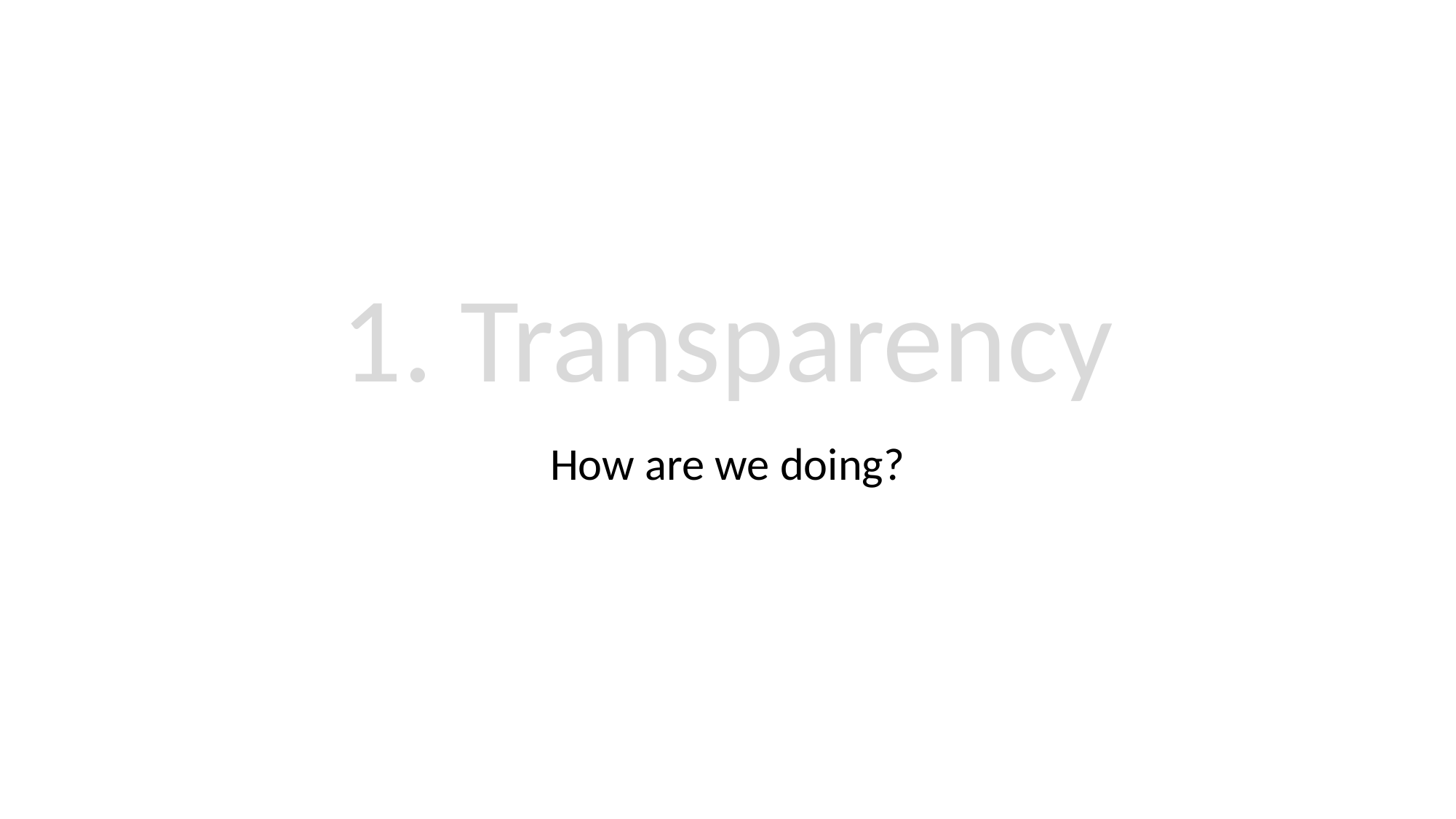

# 1. Transparency
How are we doing?